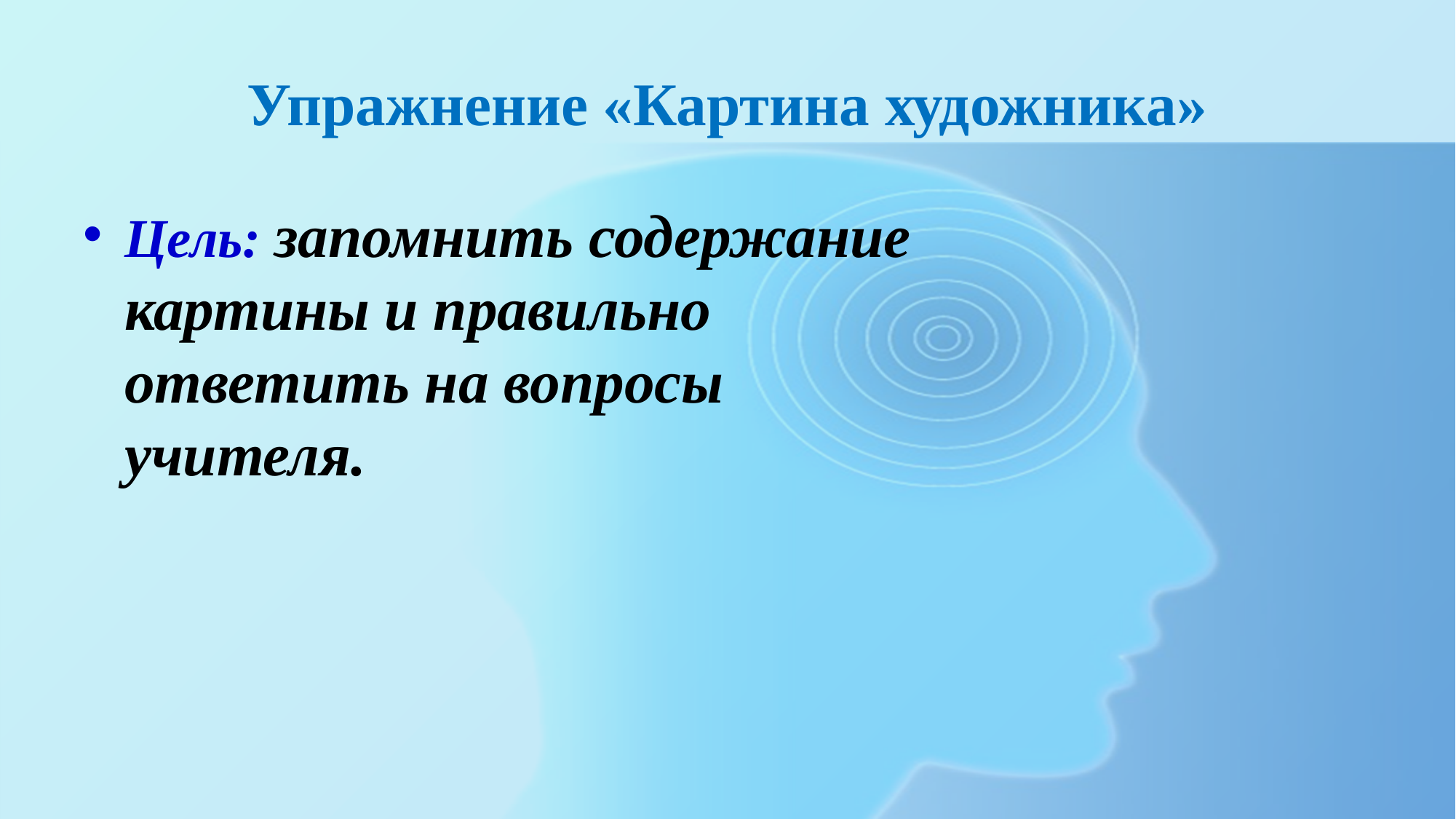

# Упражнение «Картина художника»
Цель: запомнить содержание картины и правильно ответить на вопросы учителя.